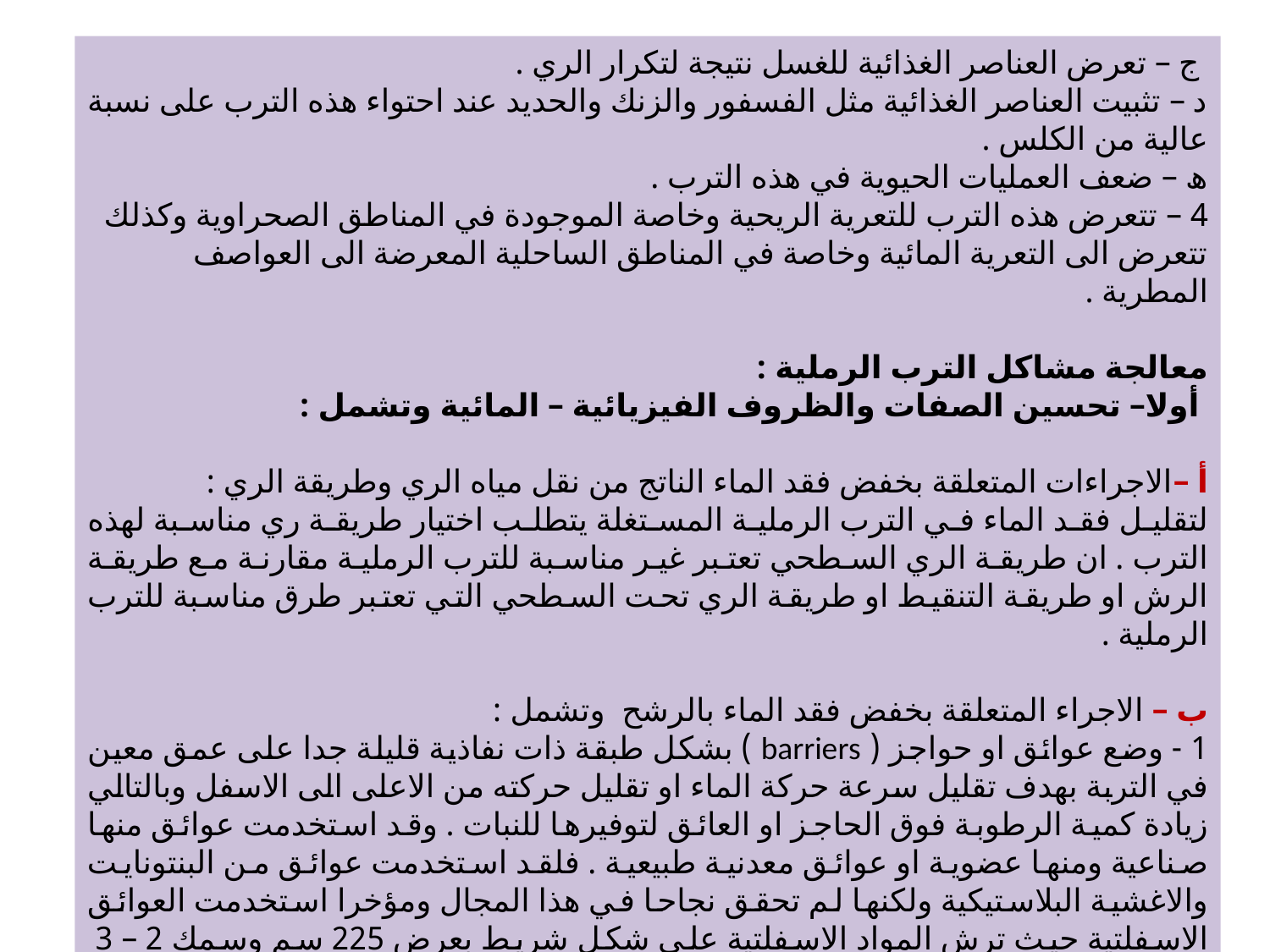

ج – تعرض العناصر الغذائية للغسل نتيجة لتكرار الري .
د – تثبيت العناصر الغذائية مثل الفسفور والزنك والحديد عند احتواء هذه الترب على نسبة عالية من الكلس .
ھ – ضعف العمليات الحيوية في هذه الترب .
4 – تتعرض هذه الترب للتعرية الريحية وخاصة الموجودة في المناطق الصحراوية وكذلك تتعرض الى التعرية المائية وخاصة في المناطق الساحلية المعرضة الى العواصف المطرية .

معالجة مشاكل الترب الرملية :
 أولا– تحسين الصفات والظروف الفيزيائية – المائية وتشمل :

أ –الاجراءات المتعلقة بخفض فقد الماء الناتج من نقل مياه الري وطريقة الري :
لتقليل فقد الماء في الترب الرملية المستغلة يتطلب اختيار طريقة ري مناسبة لهذه الترب . ان طريقة الري السطحي تعتبر غير مناسبة للترب الرملية مقارنة مع طريقة الرش او طريقة التنقيط او طريقة الري تحت السطحي التي تعتبر طرق مناسبة للترب الرملية .

ب – الاجراء المتعلقة بخفض فقد الماء بالرشح  وتشمل :
1 - وضع عوائق او حواجز ( barriers ) بشكل طبقة ذات نفاذية قليلة جدا على عمق معين في التربة بهدف تقليل سرعة حركة الماء او تقليل حركته من الاعلى الى الاسفل وبالتالي زيادة كمية الرطوبة فوق الحاجز او العائق لتوفيرها للنبات . وقد استخدمت عوائق منها صناعية ومنها عضوية او عوائق معدنية طبيعية . فلقد استخدمت عوائق من البنتونايت والاغشية البلاستيكية ولكنها لم تحقق نجاحا في هذا المجال ومؤخرا استخدمت العوائق الاسفلتية حيث ترش المواد الاسفلتية على شكل شريط بعرض 225 سم وسمك 2 – 3  سم .
لقد استخدمت ايضا المادة العضوية حيث تخلط مع المواد الغروية مثل الطين وتوضع على عمق معين بالتربة ليكون طبقة عائقة لحركة الماء من الاعلى الى الاسفل .